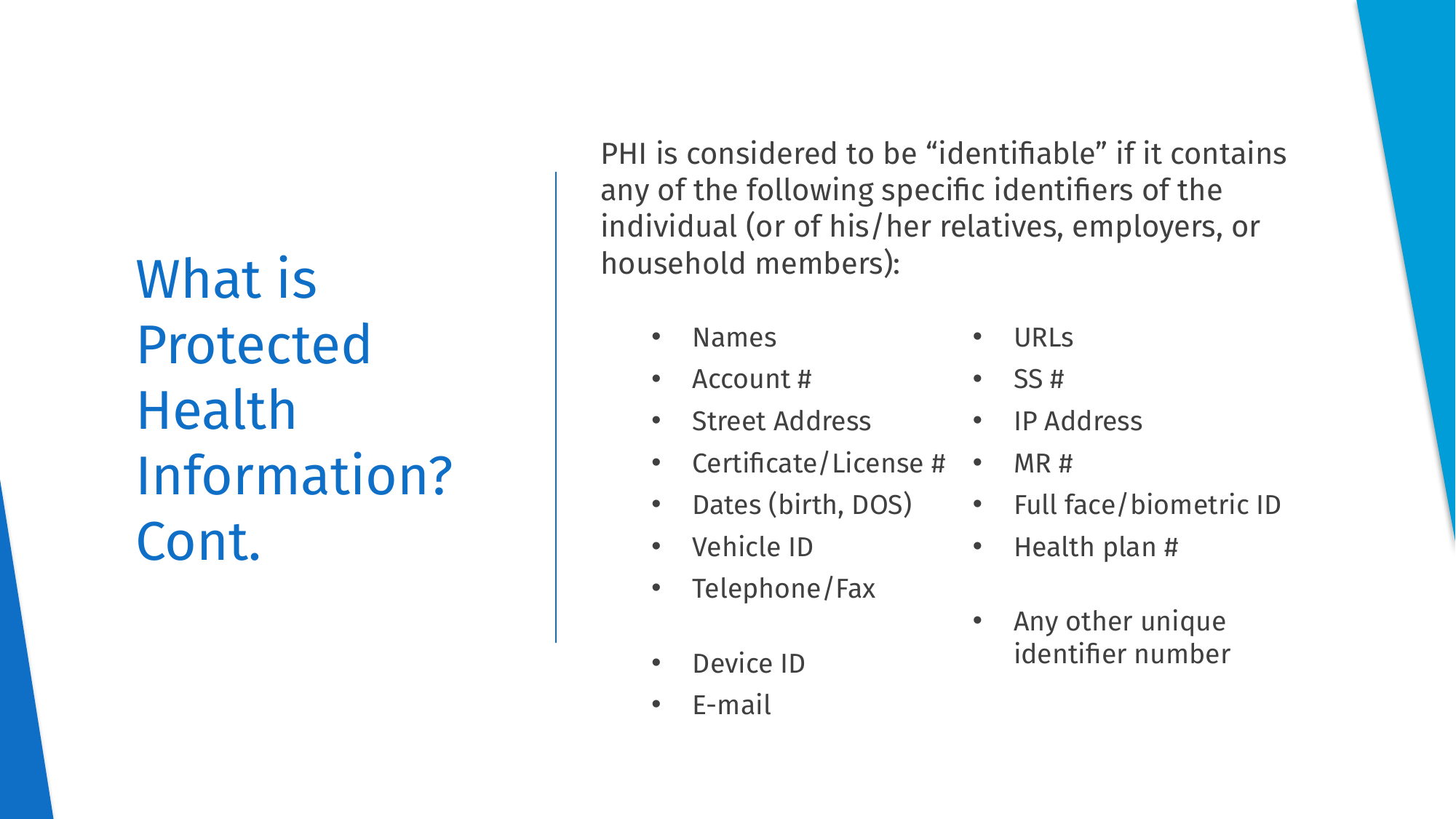

PHI is considered to be “identifiable” if it contains any of the following specific identifiers of the individual (or of his/her relatives, employers, or household members):
# What is Protected Health Information? Cont.
Names
Account #
Street Address
Certificate/License #
Dates (birth, DOS)
Vehicle ID
Telephone/Fax
Device ID
E-mail

URLs
SS #
IP Address
MR #
Full face/biometric ID
Health plan #
Any other unique identifier number